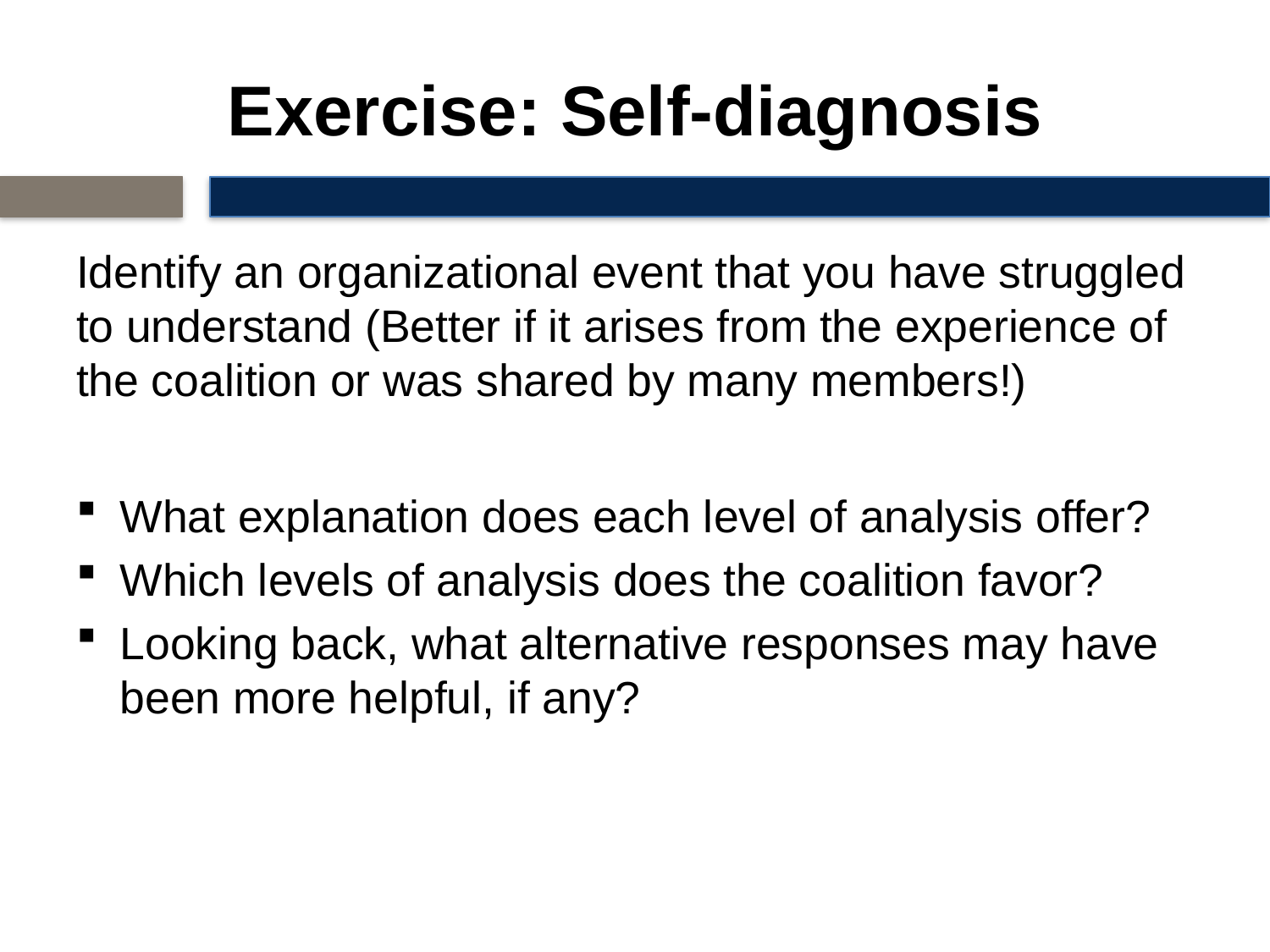

# Exercise: Self-diagnosis
Identify an organizational event that you have struggled to understand (Better if it arises from the experience of the coalition or was shared by many members!)

What explanation does each level of analysis offer?
Which levels of analysis does the coalition favor?
Looking back, what alternative responses may have been more helpful, if any?